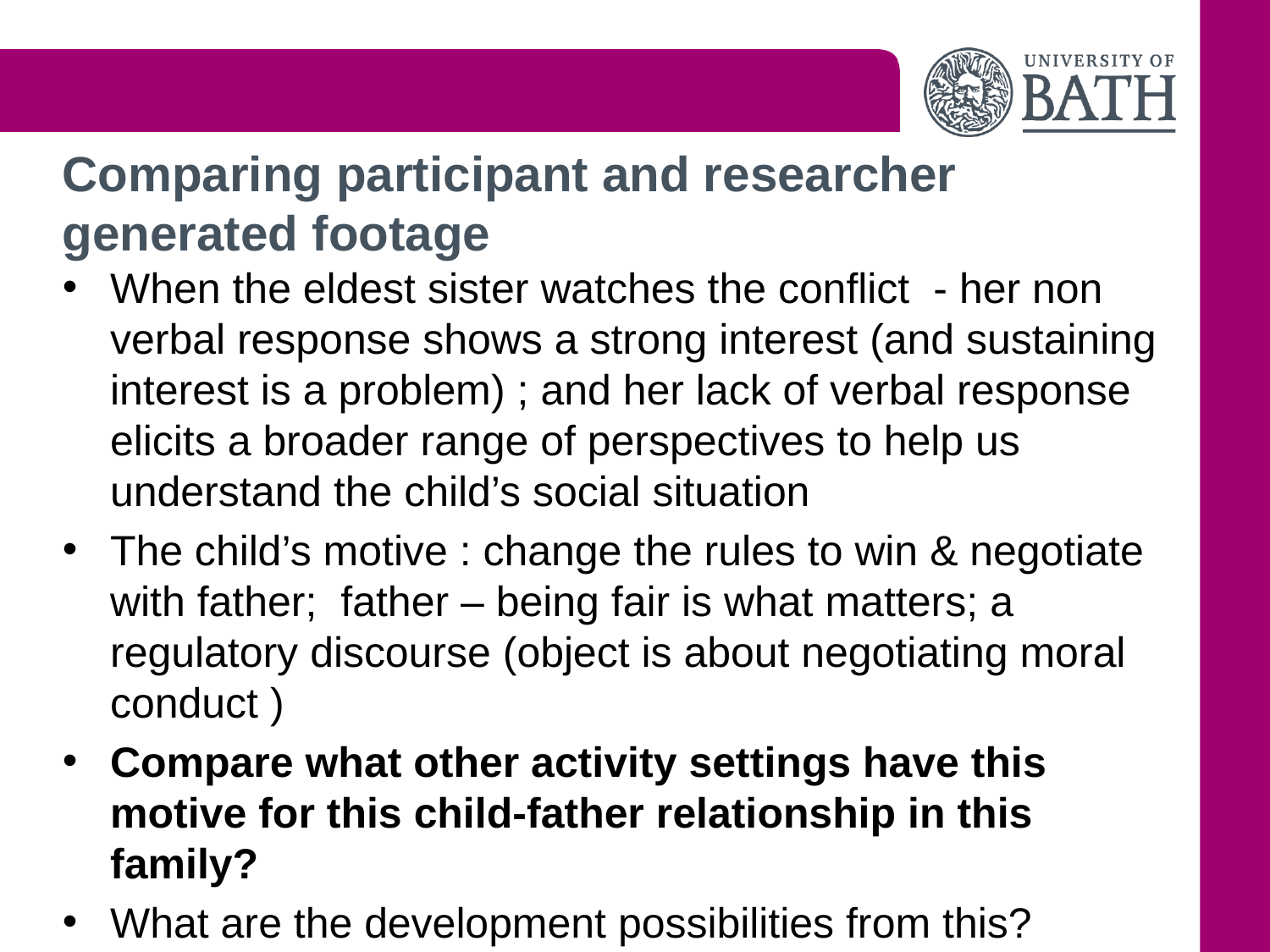

# Comparing participant and researcher generated footage
When the eldest sister watches the conflict  - her non verbal response shows a strong interest (and sustaining interest is a problem) ; and her lack of verbal response elicits a broader range of perspectives to help us understand the child’s social situation
The child’s motive : change the rules to win & negotiate with father;  father – being fair is what matters; a regulatory discourse (object is about negotiating moral conduct )
Compare what other activity settings have this motive for this child-father relationship in this family?
What are the development possibilities from this?